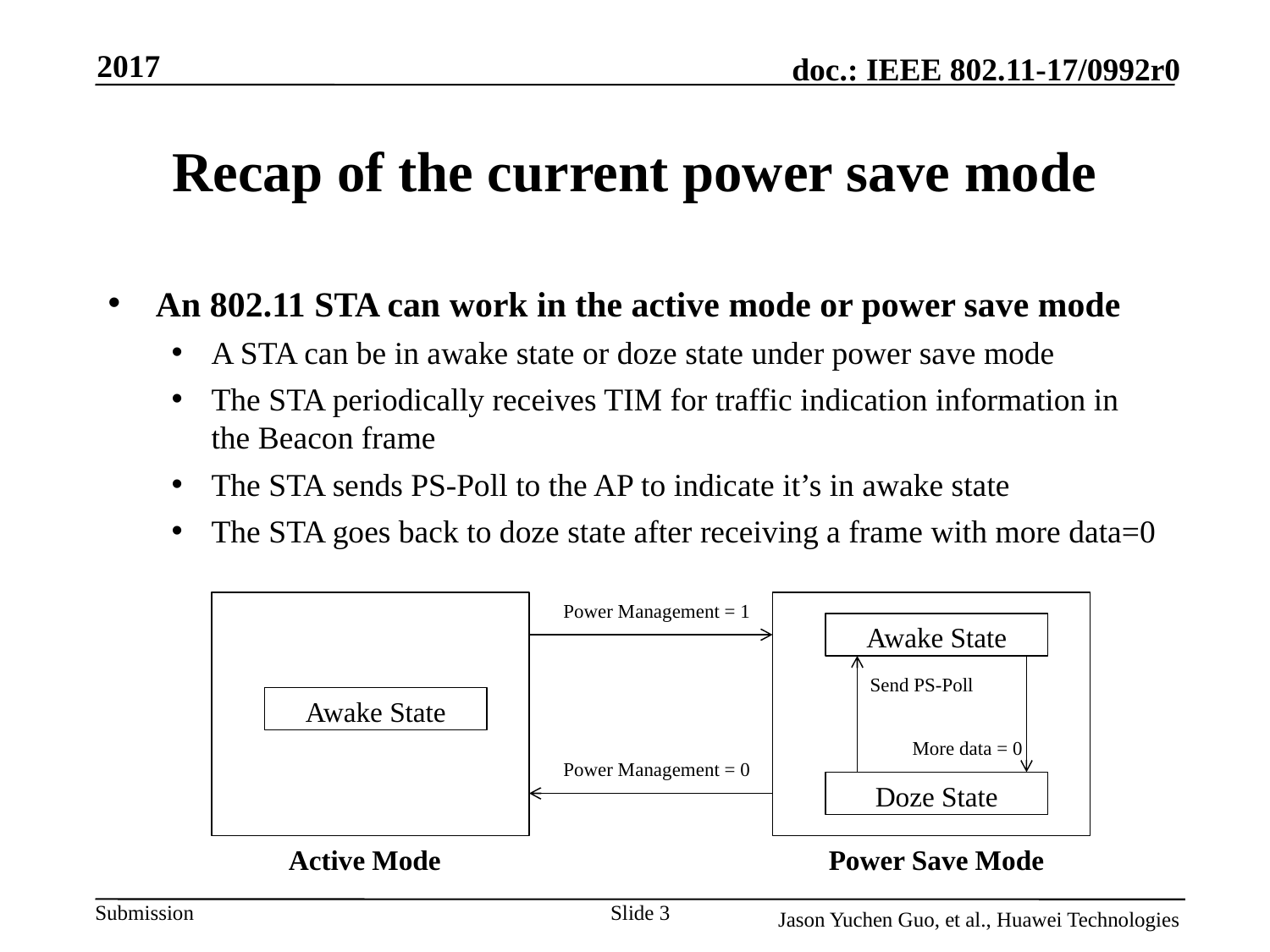

2017
# Recap of the current power save mode
An 802.11 STA can work in the active mode or power save mode
A STA can be in awake state or doze state under power save mode
The STA periodically receives TIM for traffic indication information in the Beacon frame
The STA sends PS-Poll to the AP to indicate it’s in awake state
The STA goes back to doze state after receiving a frame with more data=0

Power Management = 1

Awake State
Send PS-Poll
Awake State
More data = 0
Power Management = 0
Doze State
Active Mode
Power Save Mode
Slide 3